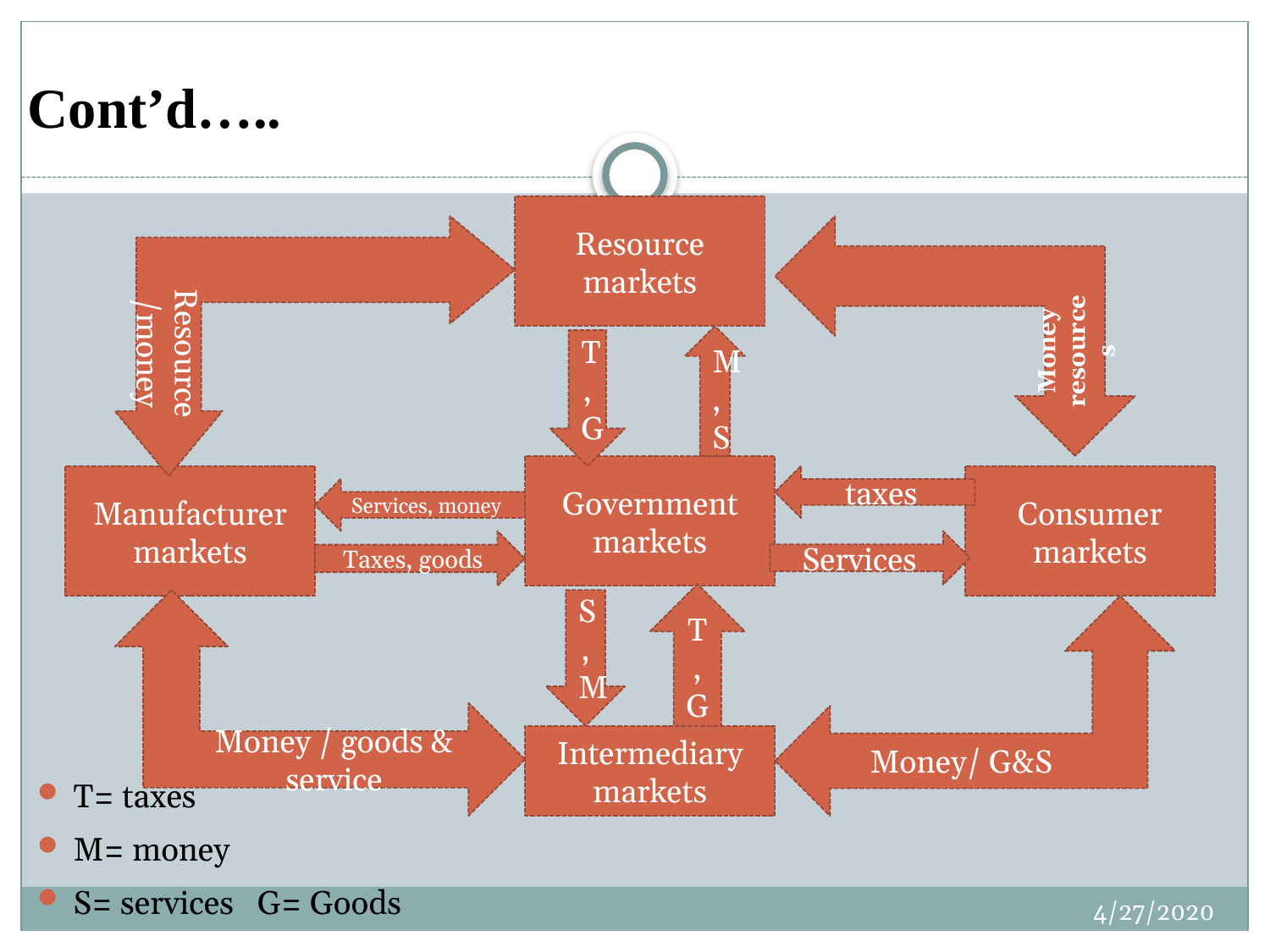

# Cont’d…..
Resource/money
Money resources

T= taxes
M= money
S= services   G= Goods
Resource markets
M,S
T,G
Government markets
Manufacturer markets
taxes
Consumer markets
Services, money
Taxes, goods
Services
T,G
Money / goods & service
S,M
Money/ G&S
Intermediary markets
4/27/2020